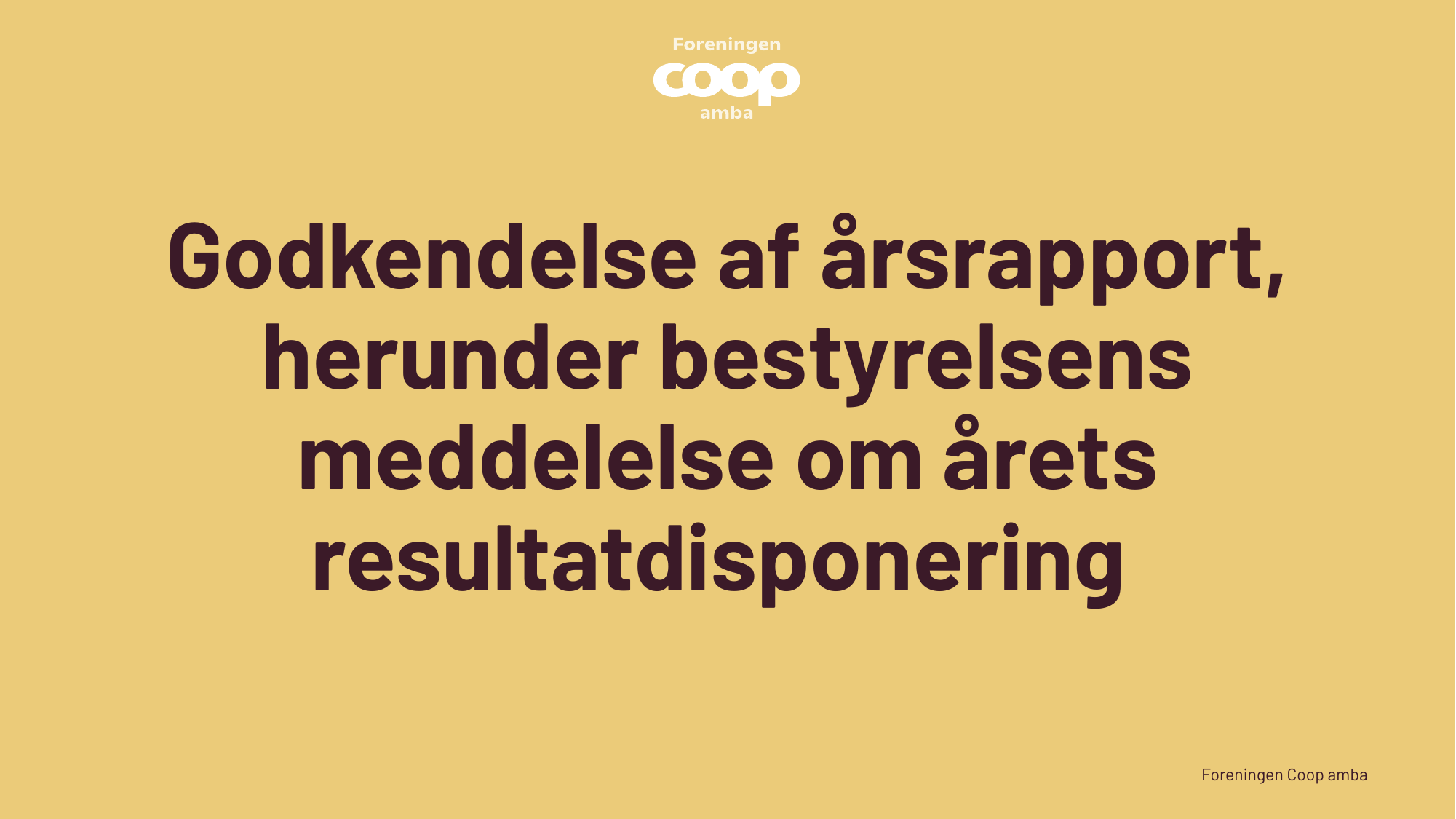

# Godkendelse af årsrapport, herunder bestyrelsens meddelelse om årets resultatdisponering
Foreningen Coop amba